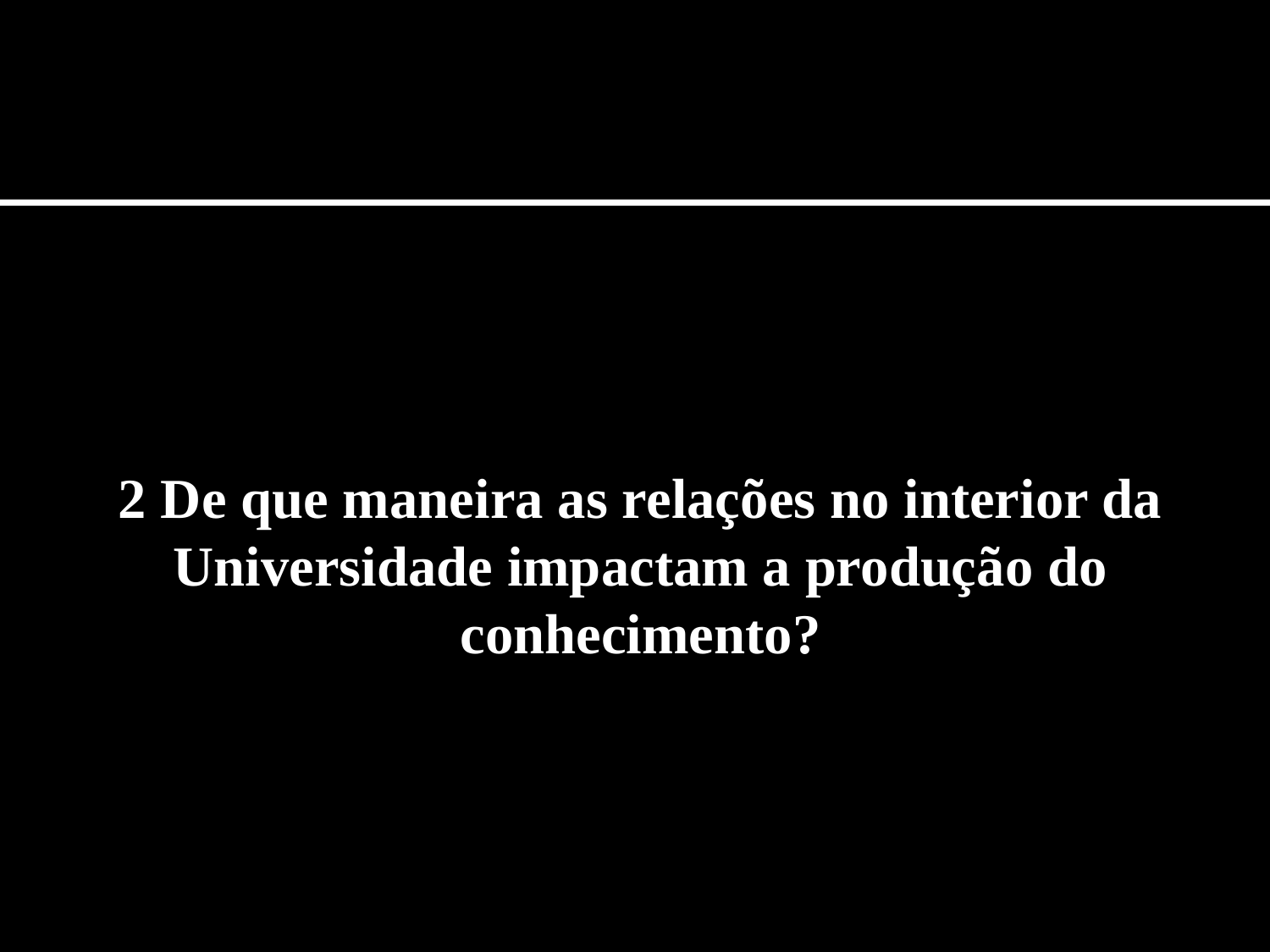

#

2 De que maneira as relações no interior da Universidade impactam a produção do conhecimento?